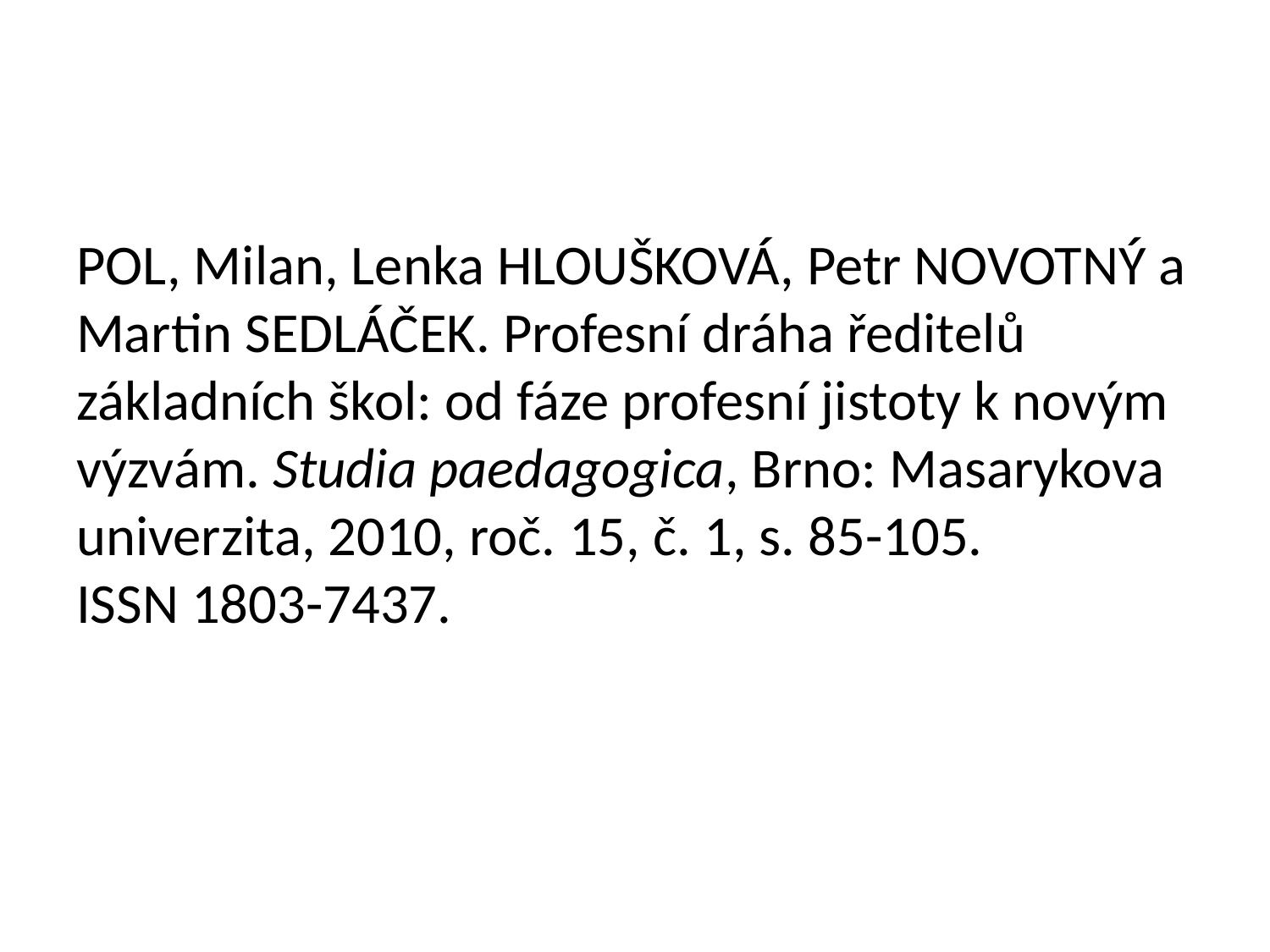

POL, Milan, Lenka HLOUŠKOVÁ, Petr NOVOTNÝ a Martin SEDLÁČEK. Profesní dráha ředitelů základních škol: od fáze profesní jistoty k novým výzvám. Studia paedagogica, Brno: Masarykova univerzita, 2010, roč. 15, č. 1, s. 85-105. ISSN 1803-7437.